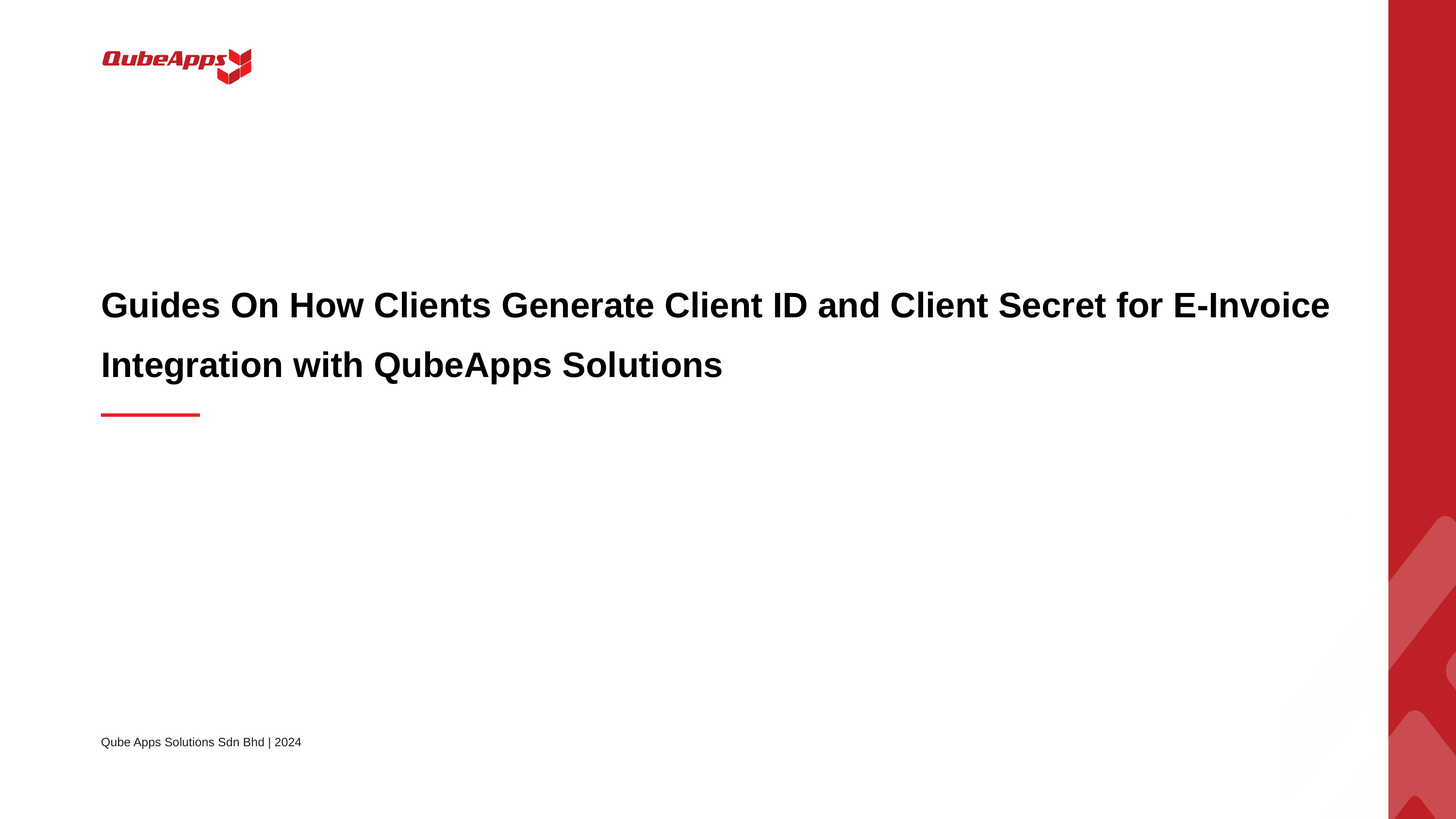

1ST JANUARY 2024
Guides On How Clients Generate Client ID and Client Secret for E-Invoice Integration with QubeApps Solutions

Qube Apps Solutions Sdn Bhd | 2024